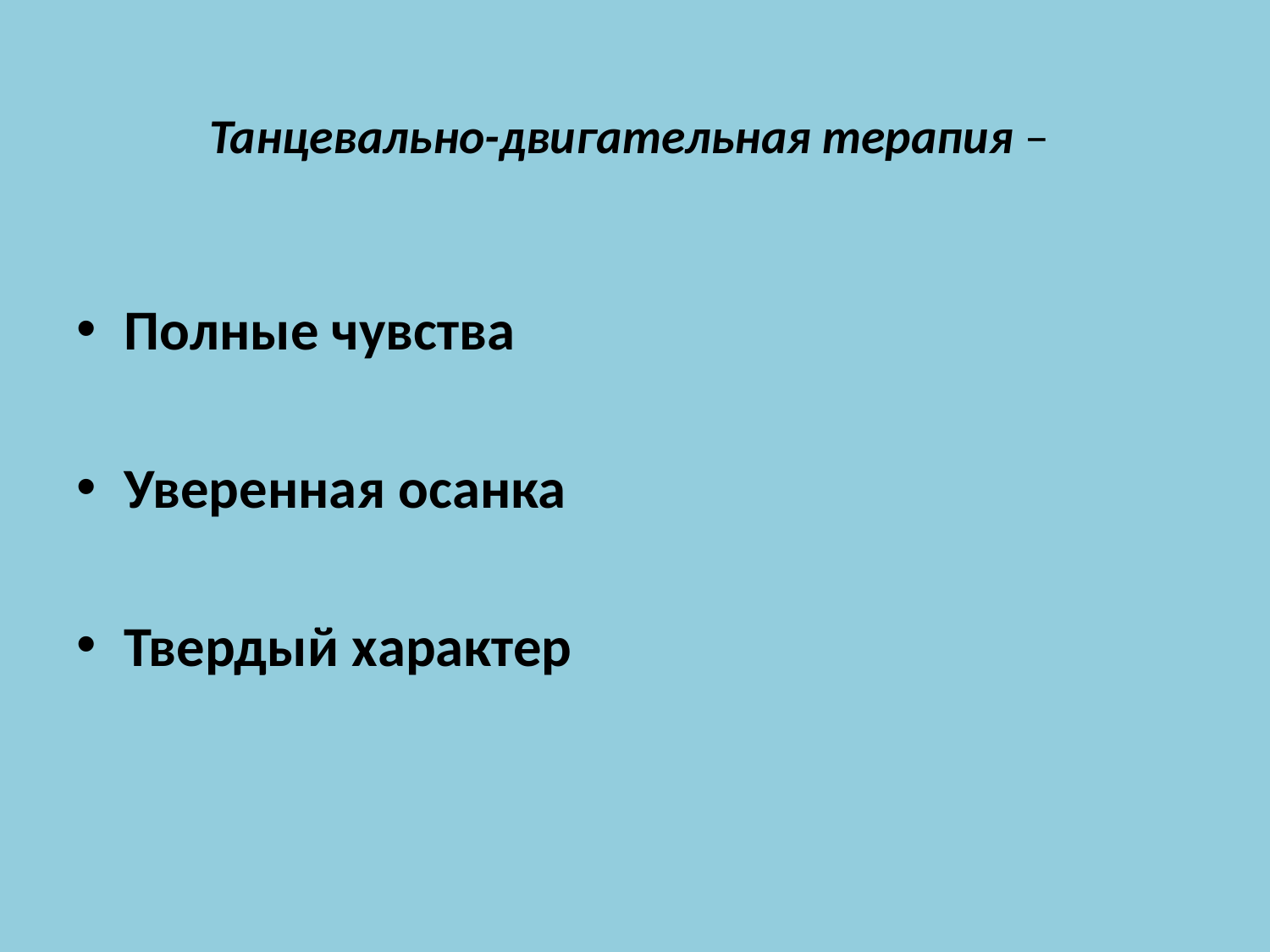

# Танцевально-двигательная терапия –
Полные чувства

Уверенная осанка

Твердый характер